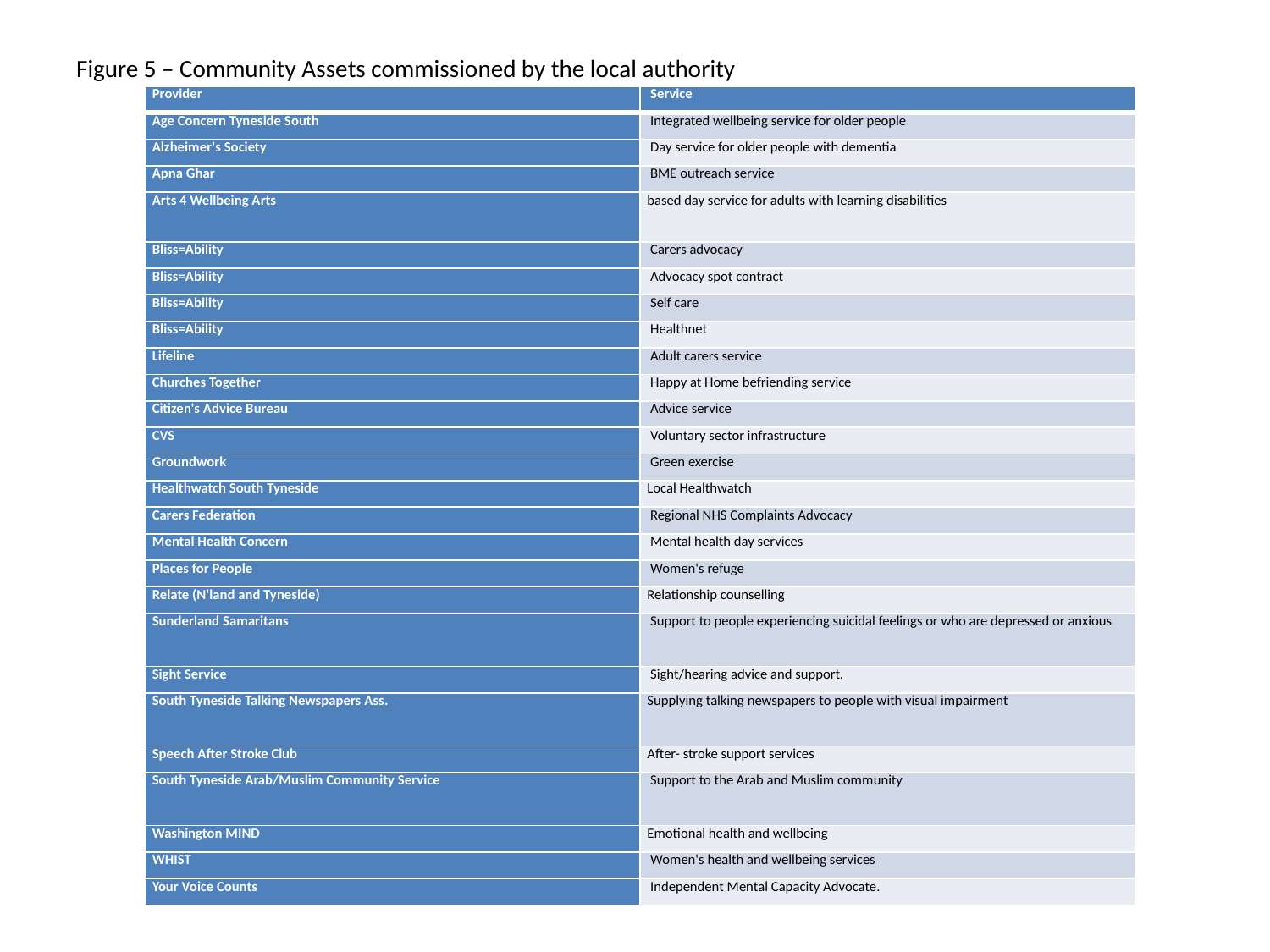

# Figure 5 – Community Assets commissioned by the local authority
| Provider | Service |
| --- | --- |
| Age Concern Tyneside South | Integrated wellbeing service for older people |
| Alzheimer's Society | Day service for older people with dementia |
| Apna Ghar | BME outreach service |
| Arts 4 Wellbeing Arts | based day service for adults with learning disabilities |
| Bliss=Ability | Carers advocacy |
| Bliss=Ability | Advocacy spot contract |
| Bliss=Ability | Self care |
| Bliss=Ability | Healthnet |
| Lifeline | Adult carers service |
| Churches Together | Happy at Home befriending service |
| Citizen's Advice Bureau | Advice service |
| CVS | Voluntary sector infrastructure |
| Groundwork | Green exercise |
| Healthwatch South Tyneside | Local Healthwatch |
| Carers Federation | Regional NHS Complaints Advocacy |
| Mental Health Concern | Mental health day services |
| Places for People | Women's refuge |
| Relate (N'land and Tyneside) | Relationship counselling |
| Sunderland Samaritans | Support to people experiencing suicidal feelings or who are depressed or anxious |
| Sight Service | Sight/hearing advice and support. |
| South Tyneside Talking Newspapers Ass. | Supplying talking newspapers to people with visual impairment |
| Speech After Stroke Club | After- stroke support services |
| South Tyneside Arab/Muslim Community Service | Support to the Arab and Muslim community |
| Washington MIND | Emotional health and wellbeing |
| WHIST | Women's health and wellbeing services |
| Your Voice Counts | Independent Mental Capacity Advocate. |